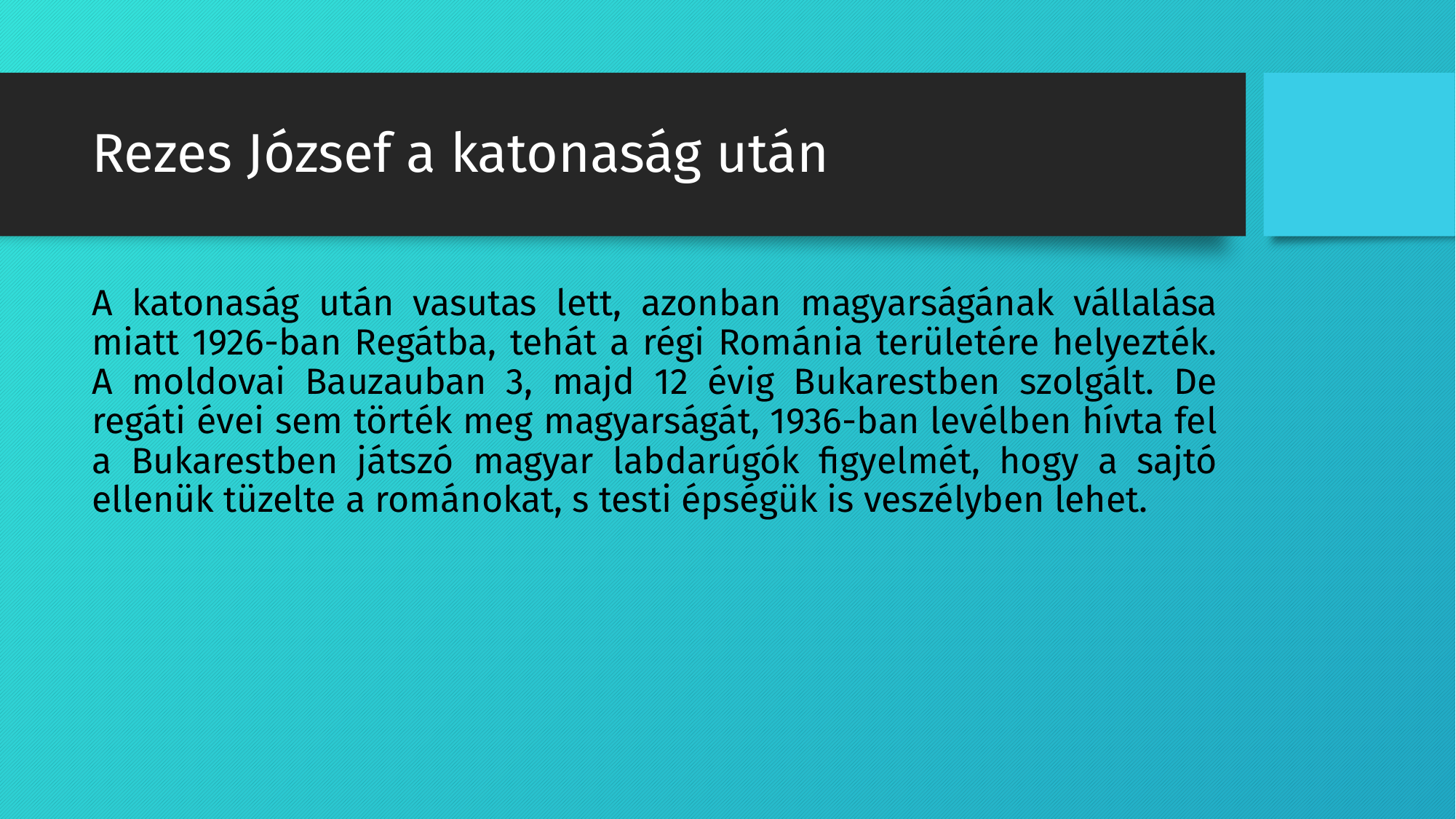

# Rezes József a katonaság után
A katonaság után vasutas lett, azonban magyarságának vállalása miatt 1926-ban Regátba, tehát a régi Románia területére helyezték. A moldovai Bauzauban 3, majd 12 évig Bukarestben szolgált. De regáti évei sem törték meg magyarságát, 1936-ban levélben hívta fel a Bukarestben játszó magyar labdarúgók figyelmét, hogy a sajtó ellenük tüzelte a románokat, s testi épségük is veszélyben lehet.